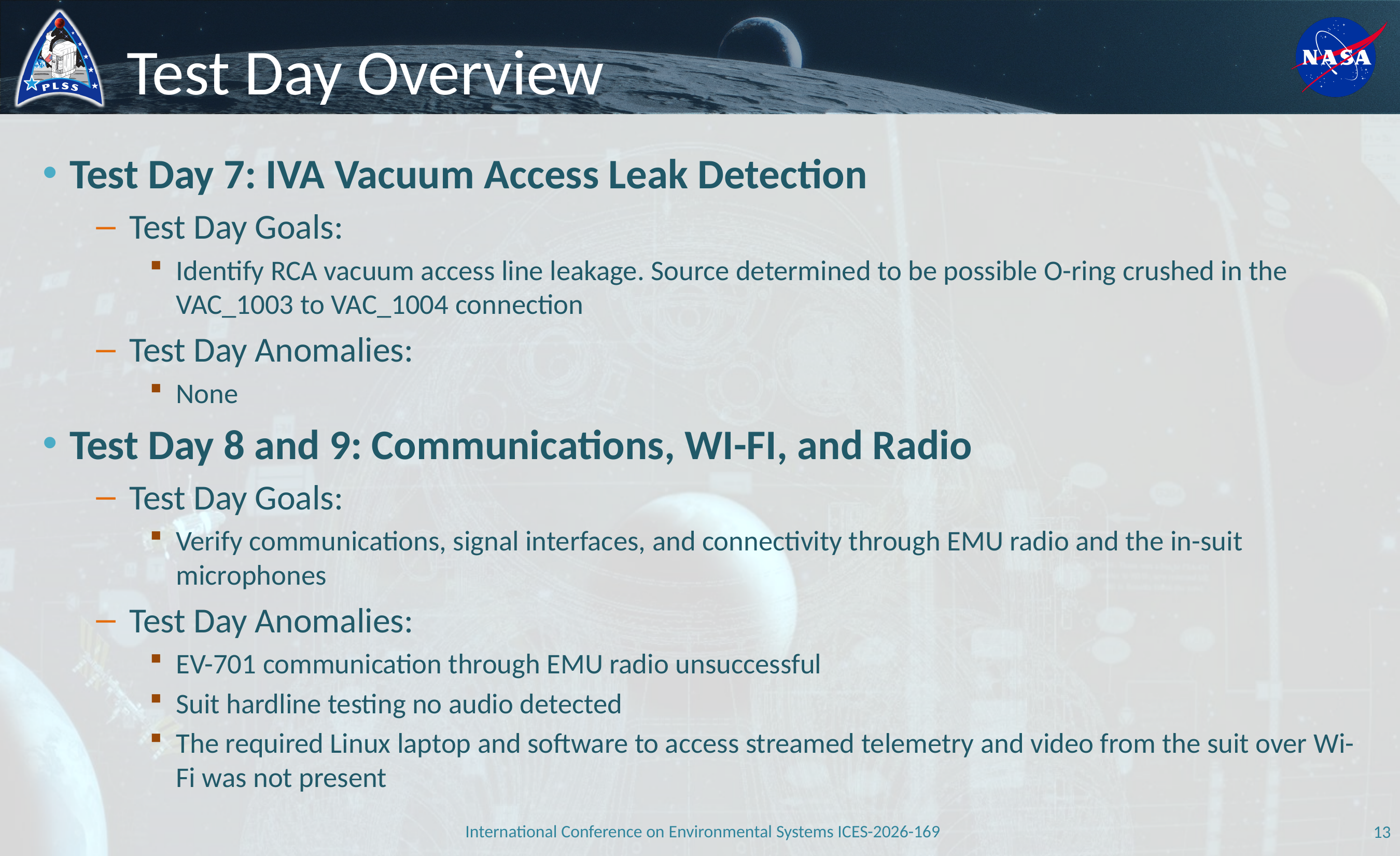

# Test Day Overview
Test Day 7: IVA Vacuum Access Leak Detection
Test Day Goals:
Identify RCA vacuum access line leakage. Source determined to be possible O-ring crushed in the VAC_1003 to VAC_1004 connection
Test Day Anomalies:
None
Test Day 8 and 9: Communications, WI-FI, and Radio
Test Day Goals:
Verify communications, signal interfaces, and connectivity through EMU radio and the in-suit microphones
Test Day Anomalies:
EV-701 communication through EMU radio unsuccessful
Suit hardline testing no audio detected
The required Linux laptop and software to access streamed telemetry and video from the suit over Wi-Fi was not present
International Conference on Environmental Systems ICES-2026-169
13